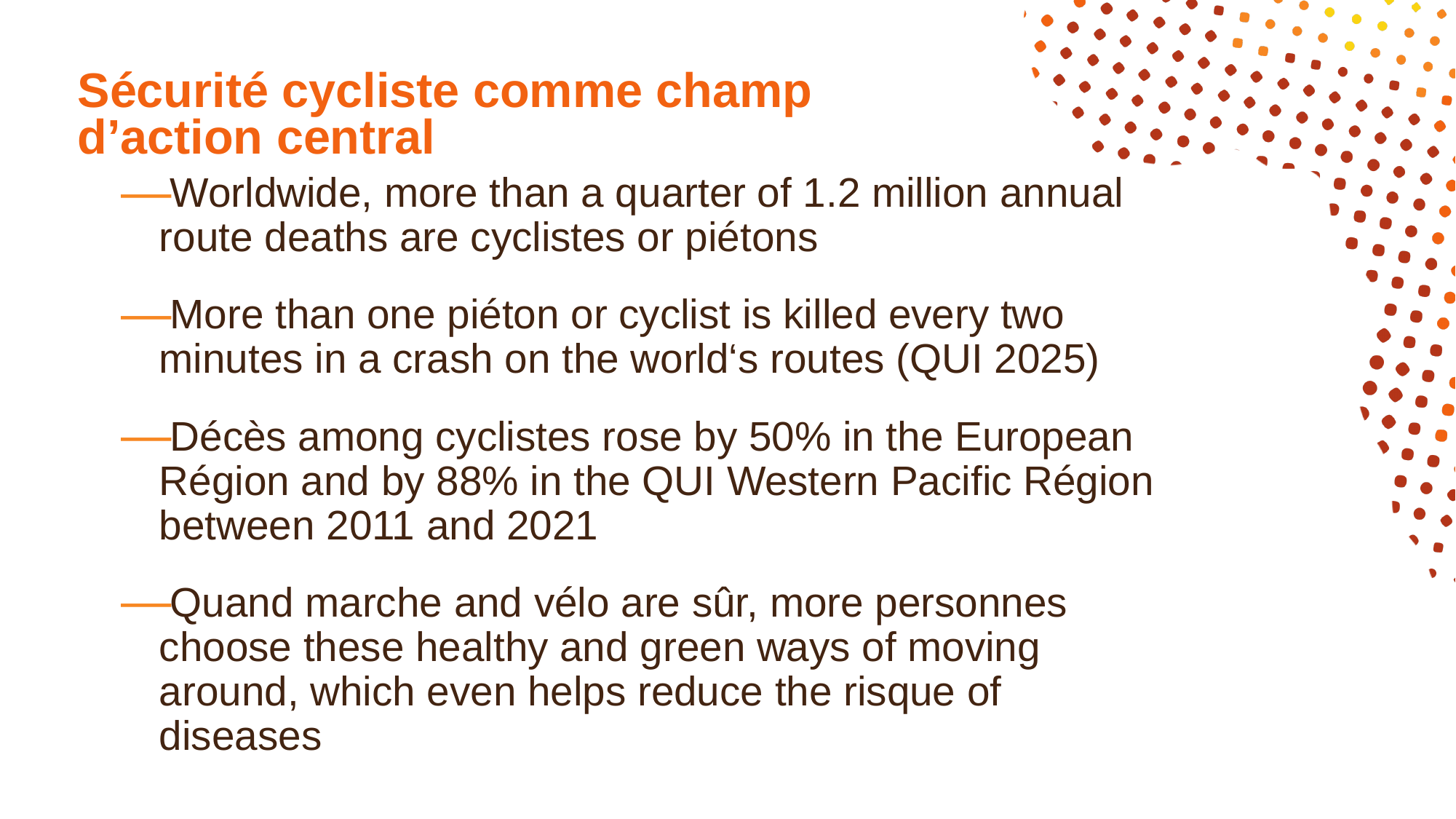

# Sécurité cycliste comme champ d’action central
Worldwide, more than a quarter of 1.2 million annual route deaths are cyclistes or piétons
More than one piéton or cyclist is killed every two minutes in a crash on the world‘s routes (QUI 2025)
Décès among cyclistes rose by 50% in the European Région and by 88% in the QUI Western Pacific Région between 2011 and 2021
Quand marche and vélo are sûr, more personnes choose these healthy and green ways of moving around, which even helps reduce the risque of diseases